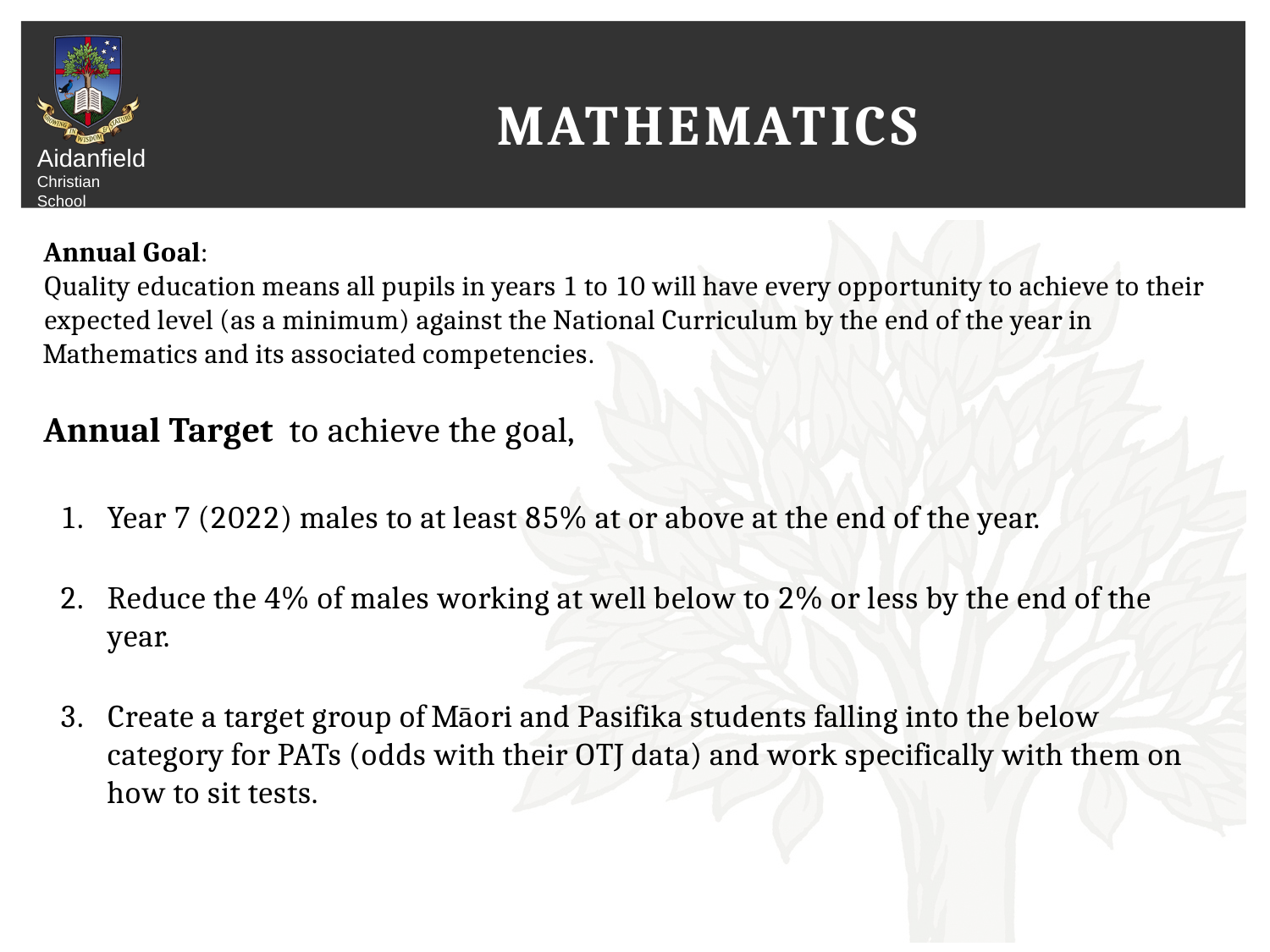

# Mathematics
Annual Goal:
Quality education means all pupils in years 1 to 10 will have every opportunity to achieve to their expected level (as a minimum) against the National Curriculum by the end of the year in Mathematics and its associated competencies.

Annual Target  to achieve the goal,

Year 7 (2022) males to at least 85% at or above at the end of the year.

Reduce the 4% of males working at well below to 2% or less by the end of the year.

Create a target group of Māori and Pasifika students falling into the below category for PATs (odds with their OTJ data) and work specifically with them on how to sit tests.